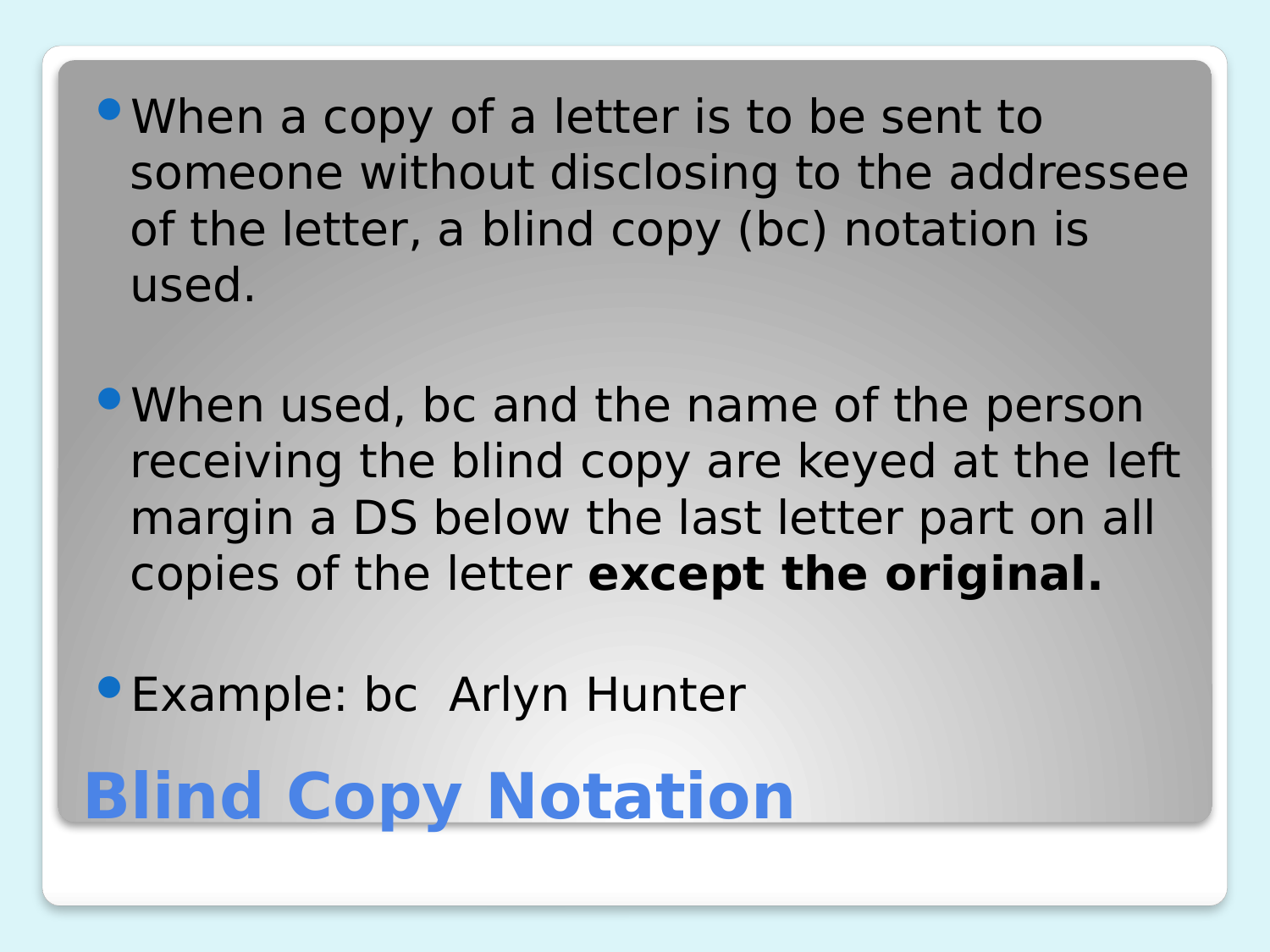

When a copy of a letter is to be sent to someone without disclosing to the addressee of the letter, a blind copy (bc) notation is used.

When used, bc and the name of the person receiving the blind copy are keyed at the left margin a DS below the last letter part on all copies of the letter except the original.

Example: bc  Arlyn Hunter

# Blind Copy Notation